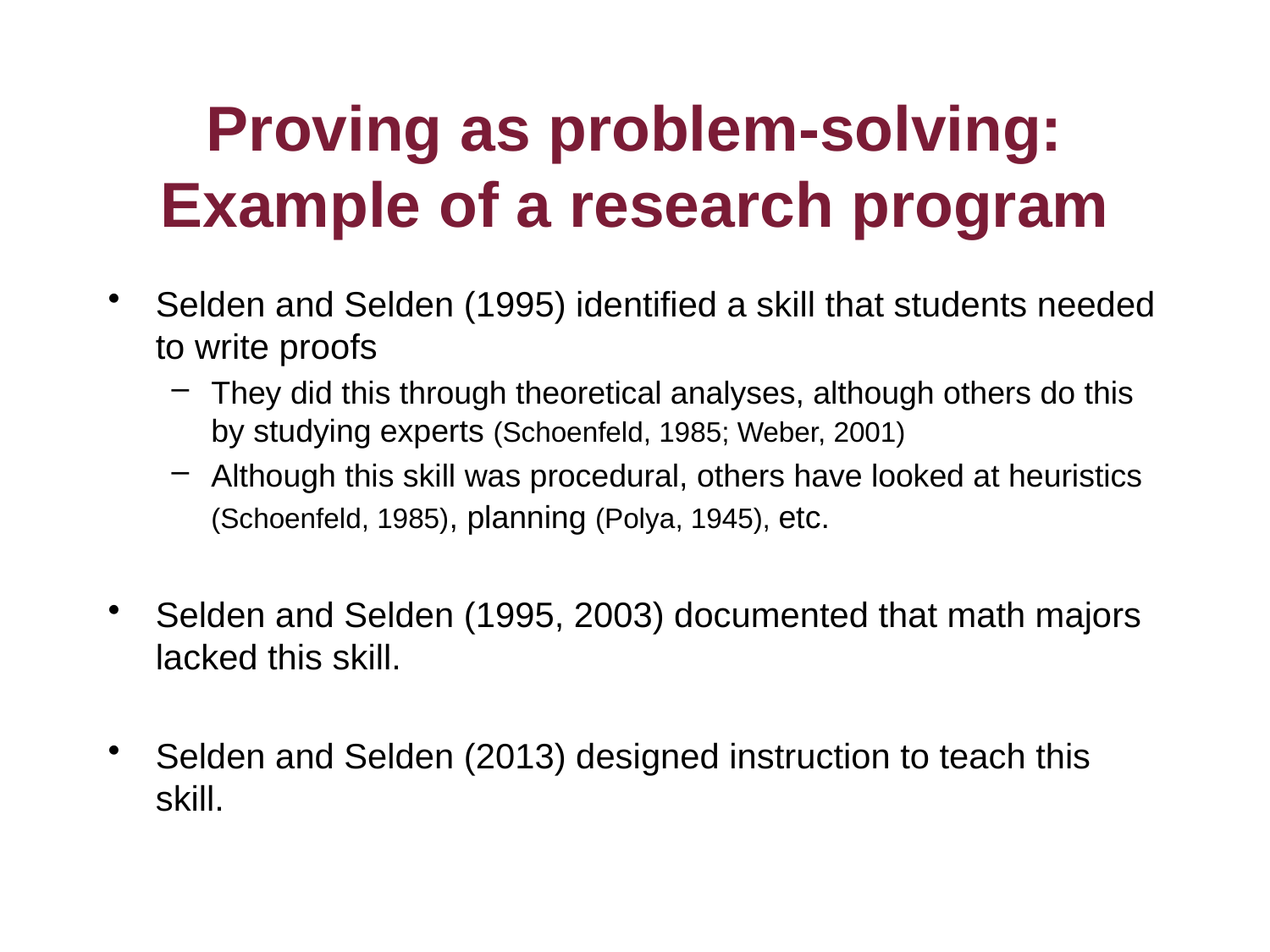

# Proving as problem-solving: Example of a research program
Selden and Selden (1995) identified a skill that students needed to write proofs
They did this through theoretical analyses, although others do this by studying experts (Schoenfeld, 1985; Weber, 2001)
Although this skill was procedural, others have looked at heuristics (Schoenfeld, 1985), planning (Polya, 1945), etc.

Selden and Selden (1995, 2003) documented that math majors lacked this skill.

Selden and Selden (2013) designed instruction to teach this skill.